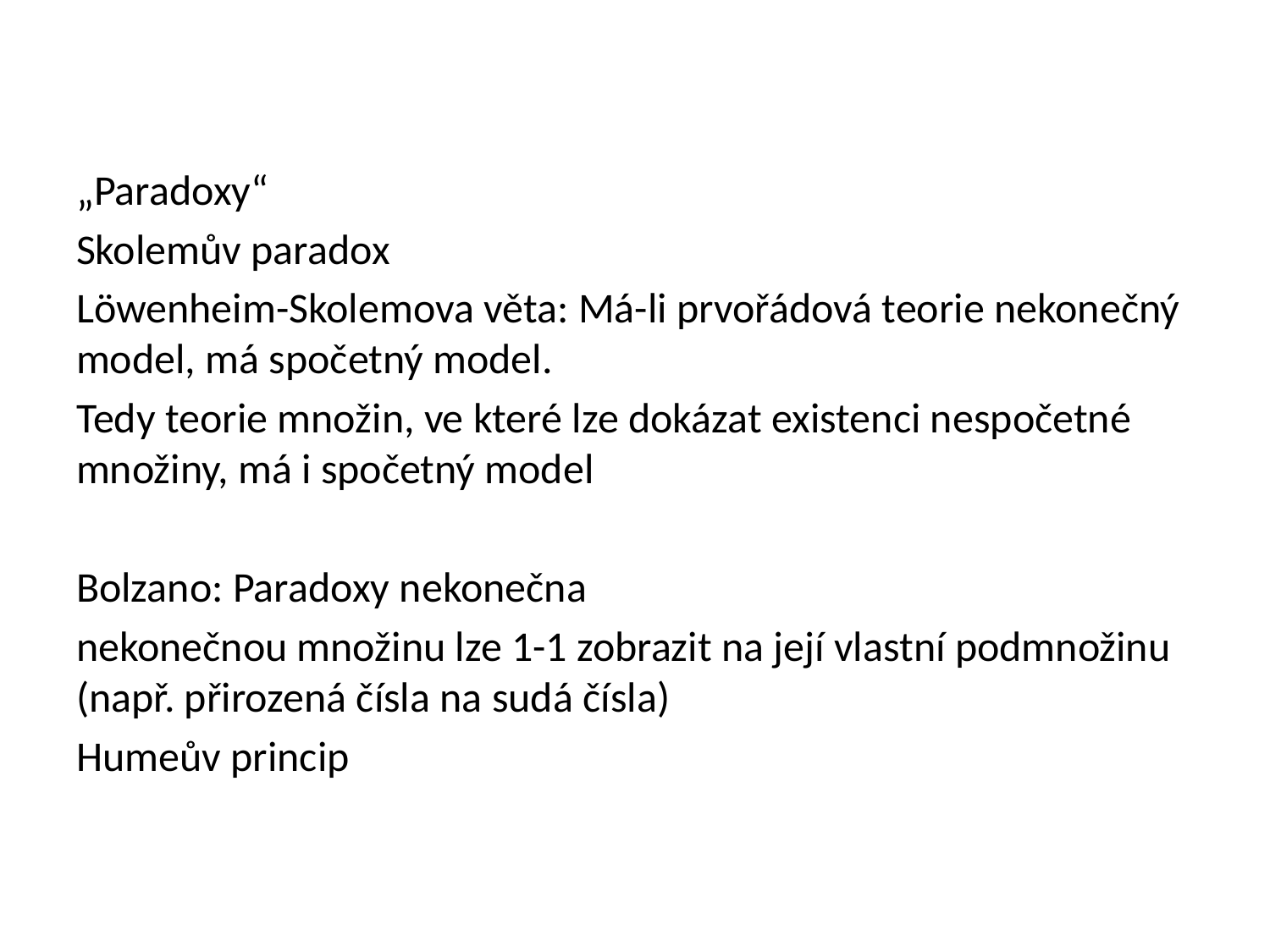

#
„Paradoxy“
Skolemův paradox
Löwenheim-Skolemova věta: Má-li prvořádová teorie nekonečný model, má spočetný model.
Tedy teorie množin, ve které lze dokázat existenci nespočetné množiny, má i spočetný model

Bolzano: Paradoxy nekonečna
nekonečnou množinu lze 1-1 zobrazit na její vlastní podmnožinu (např. přirozená čísla na sudá čísla)
Humeův princip